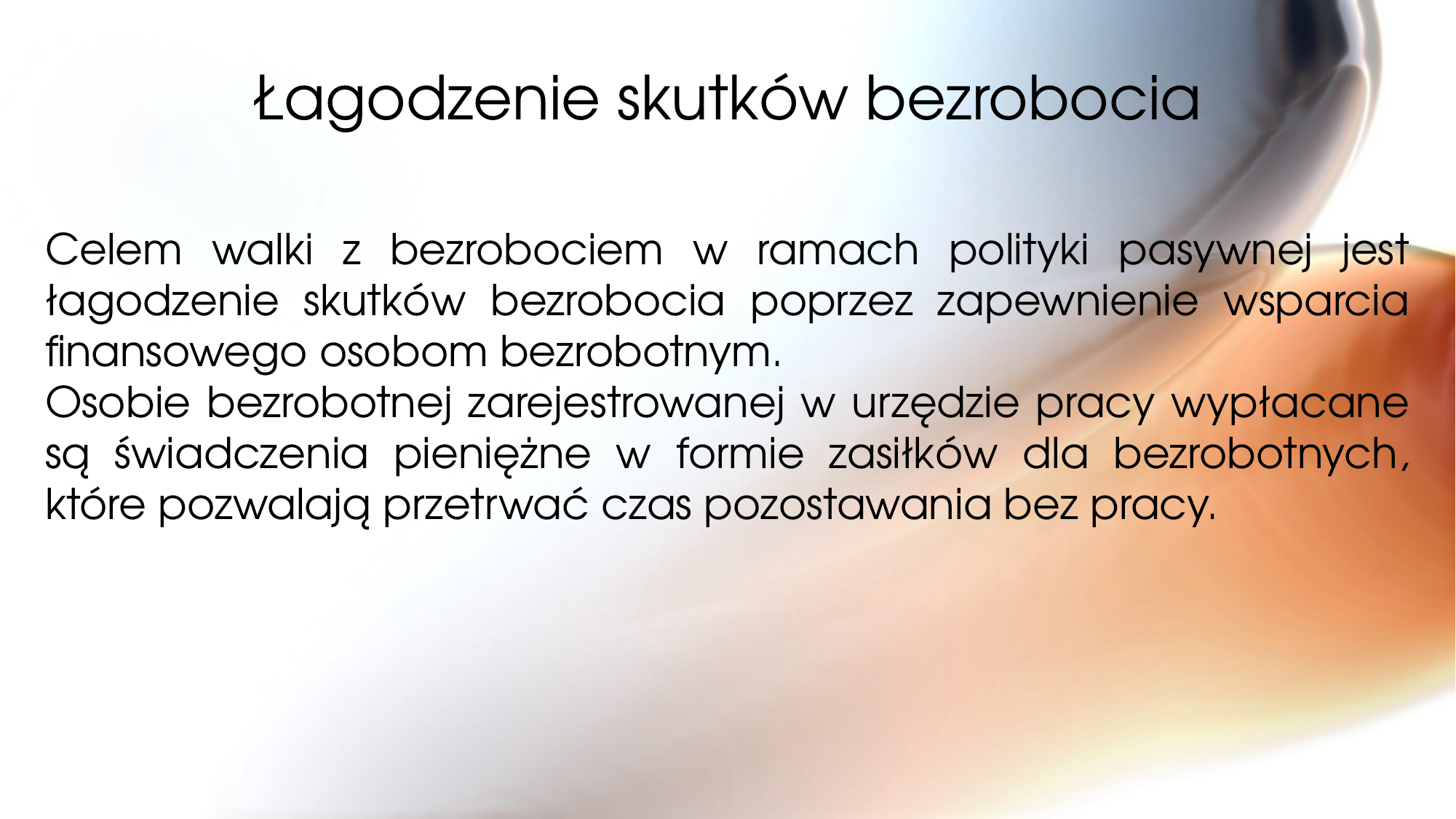

# Łagodzenie skutków bezrobocia
Celem walki z bezrobociem w ramach polityki pasywnej jest łagodzenie skutków bezrobocia poprzez zapewnienie wsparcia finansowego osobom bezrobotnym.
Osobie bezrobotnej zarejestrowanej w urzędzie pracy wypłacane są świadczenia pieniężne w formie zasiłków dla bezrobotnych, które pozwalają przetrwać czas pozostawania bez pracy.